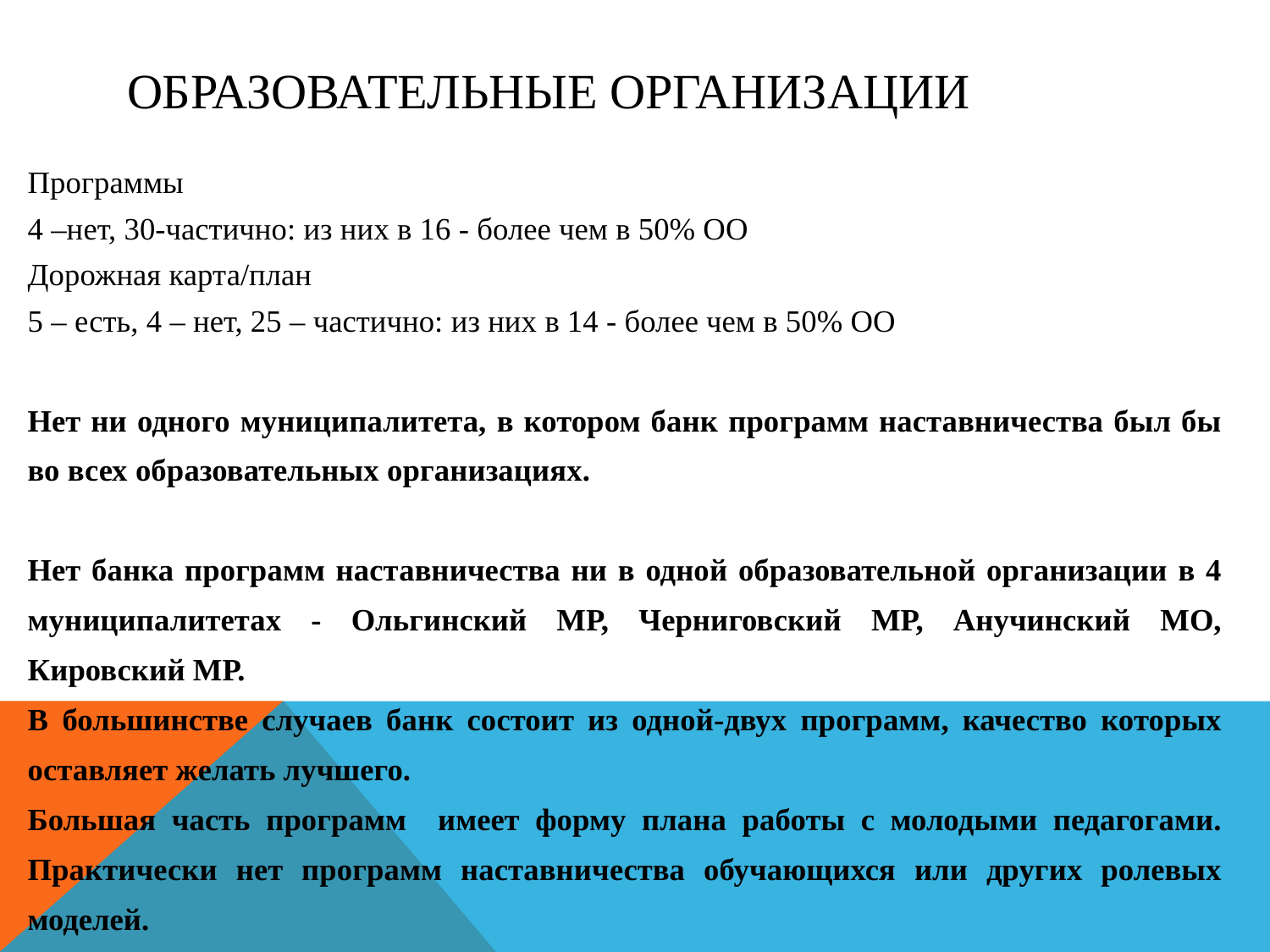

# Образовательные организации

Программы
4 –нет, 30-частично: из них в 16 - более чем в 50% ОО
Дорожная карта/план
5 – есть, 4 – нет, 25 – частично: из них в 14 - более чем в 50% ОО

Нет ни одного муниципалитета, в котором банк программ наставничества был бы во всех образовательных организациях.

Нет банка программ наставничества ни в одной образовательной организации в 4 муниципалитетах - Ольгинский МР, Черниговский МР, Анучинский МО, Кировский МР.
В большинстве случаев банк состоит из одной-двух программ, качество которых оставляет желать лучшего.
Большая часть программ  имеет форму плана работы с молодыми педагогами. Практически нет программ наставничества обучающихся или других ролевых моделей.